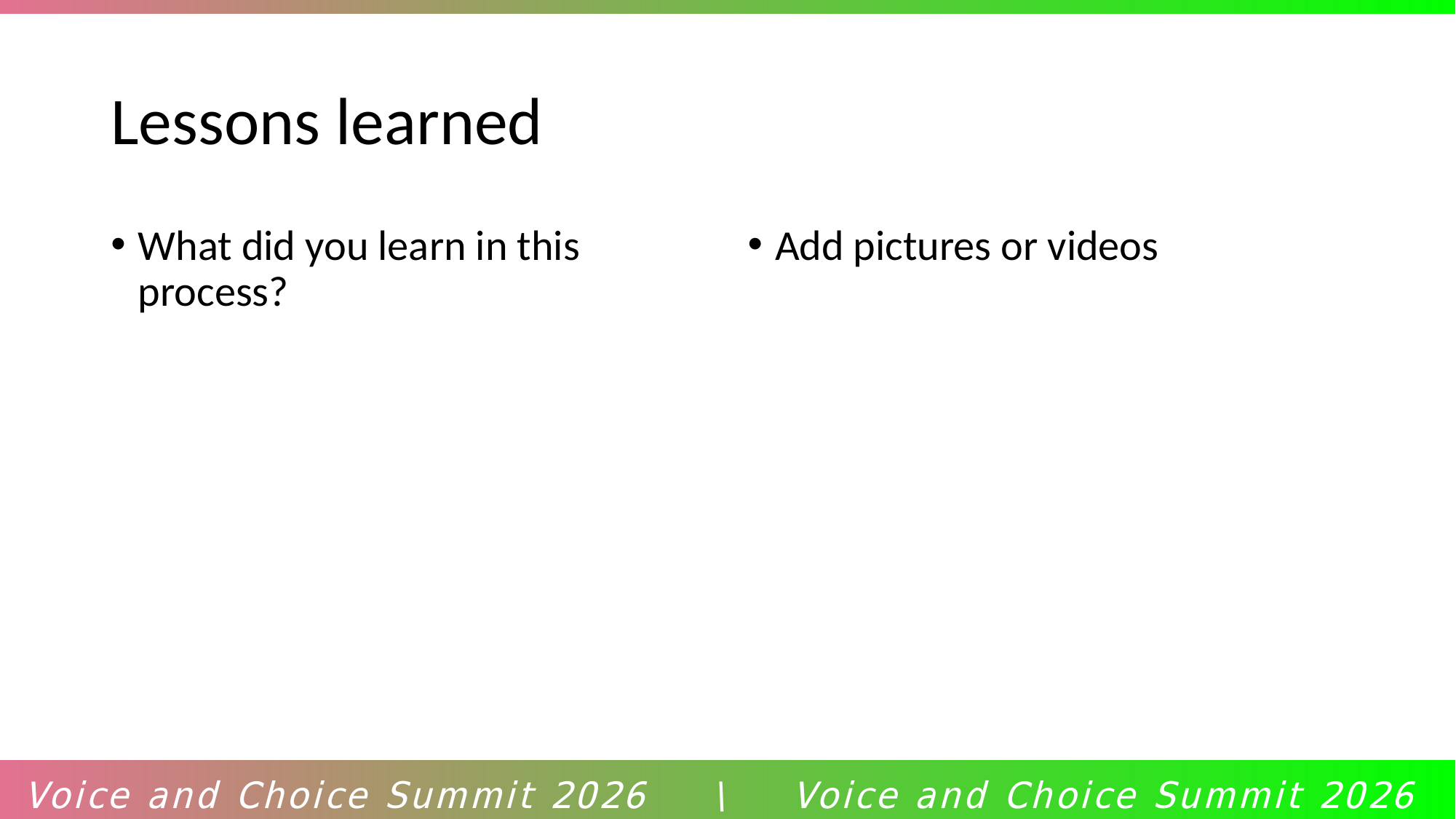

# Lessons learned
What did you learn in this process?
Add pictures or videos

Voice and Choice Summit 2026    \    Voice and Choice Summit 2026